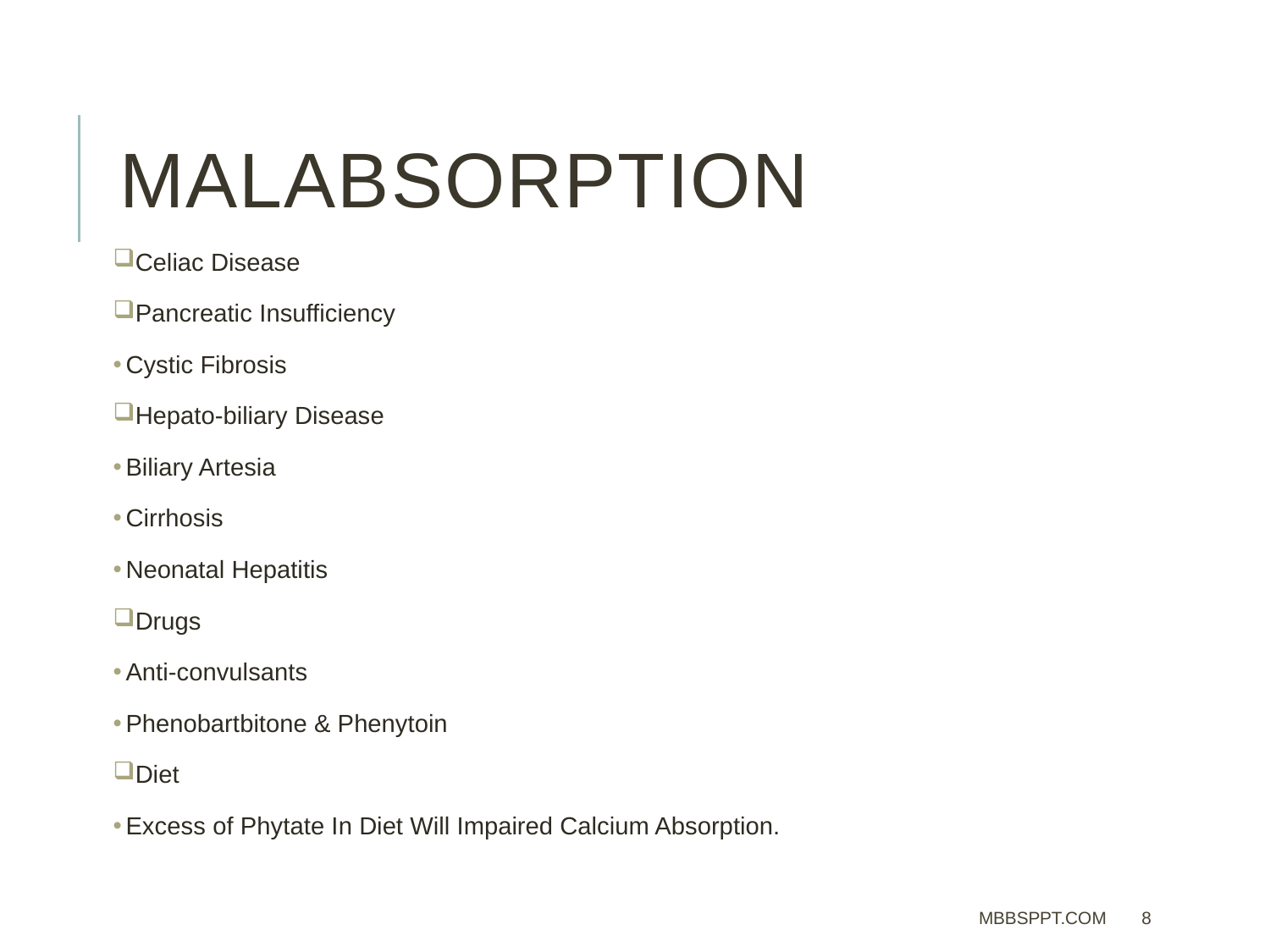

Malabsorption
Celiac Disease
Pancreatic Insufficiency
Cystic Fibrosis
Hepato-biliary Disease
Biliary Artesia
Cirrhosis
Neonatal Hepatitis
Drugs
Anti-convulsants
Phenobartbitone & Phenytoin
Diet
Excess of Phytate In Diet Will Impaired Calcium Absorption.
MBBSPPT.COM
8